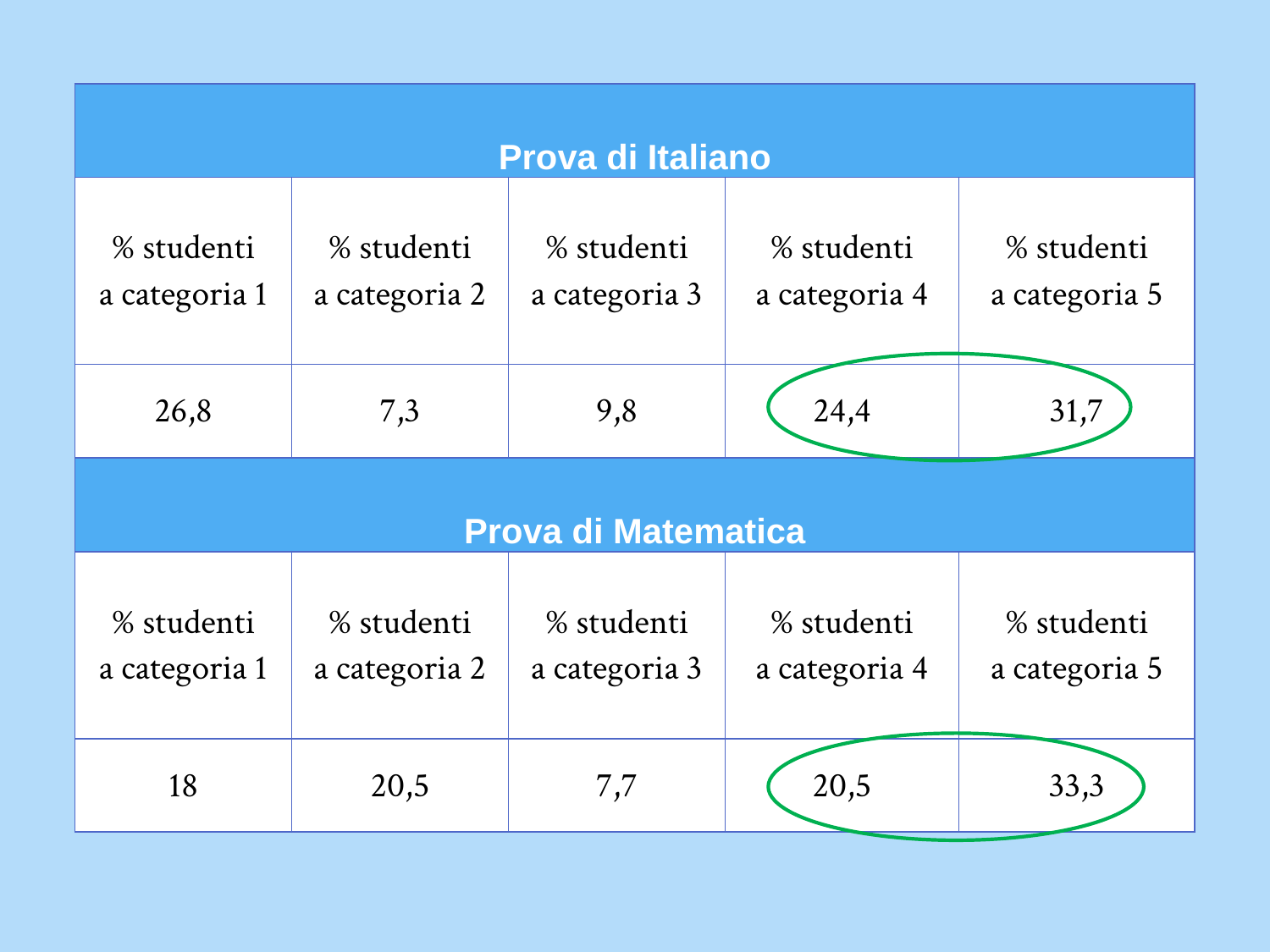

| Prova di Italiano |  |  |  |  |
| --- | --- | --- | --- | --- |
| % studenti a categoria 1 | % studenti a categoria 2 | % studenti a categoria 3 | % studenti a categoria 4 | % studenti a categoria 5 |
| 26,8 | 7,3 | 9,8 | 24,4 | 31,7 |
| Prova di Matematica |  |  |  |  |
| % studenti a categoria 1 | % studenti a categoria 2 | % studenti a categoria 3 | % studenti a categoria 4 | % studenti a categoria 5 |
| 18 | 20,5 | 7,7 | 20,5 | 33,3 |